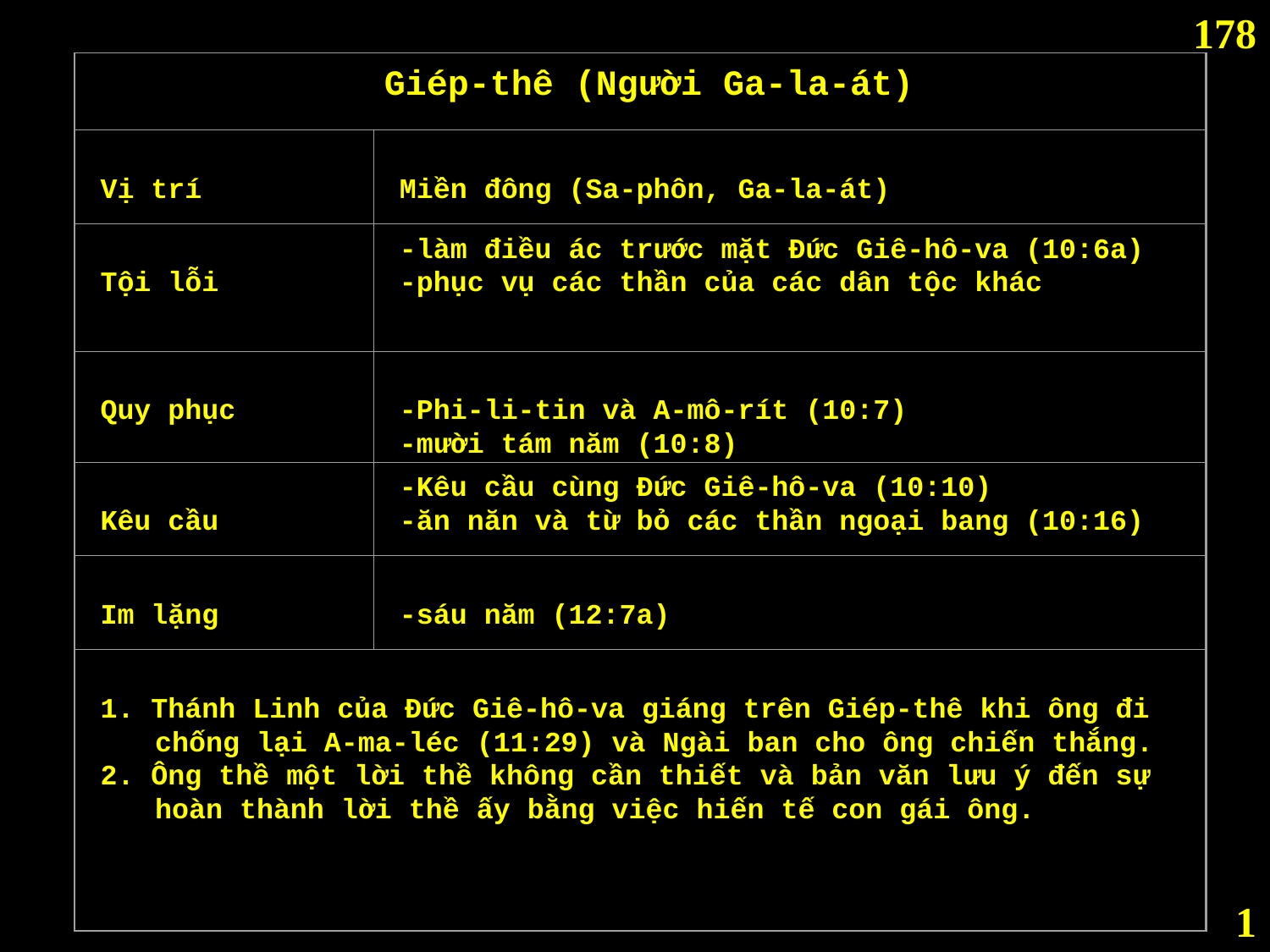

178

 Giép-thê (Người Ga-la-át)

Vị trí

Miền đông (Sa-phôn, Ga-la-át)

Tội lỗi

-làm điều ác trước mặt Đức Giê-hô-va (10:6a)
-phục vụ các thần của các dân tộc khác

Quy phục

-Phi-li-tin và A-mô-rít (10:7)
-mười tám năm (10:8)

Kêu cầu

-Kêu cầu cùng Đức Giê-hô-va (10:10)
-ăn năn và từ bỏ các thần ngoại bang (10:16)

Im lặng

-sáu năm (12:7a)

1. Thánh Linh của Đức Giê-hô-va giáng trên Giép-thê khi ông đi chống lại A-ma-léc (11:29) và Ngài ban cho ông chiến thắng.
2. Ông thề một lời thề không cần thiết và bản văn lưu ý đến sự hoàn thành lời thề ấy bằng việc hiến tế con gái ông.

1